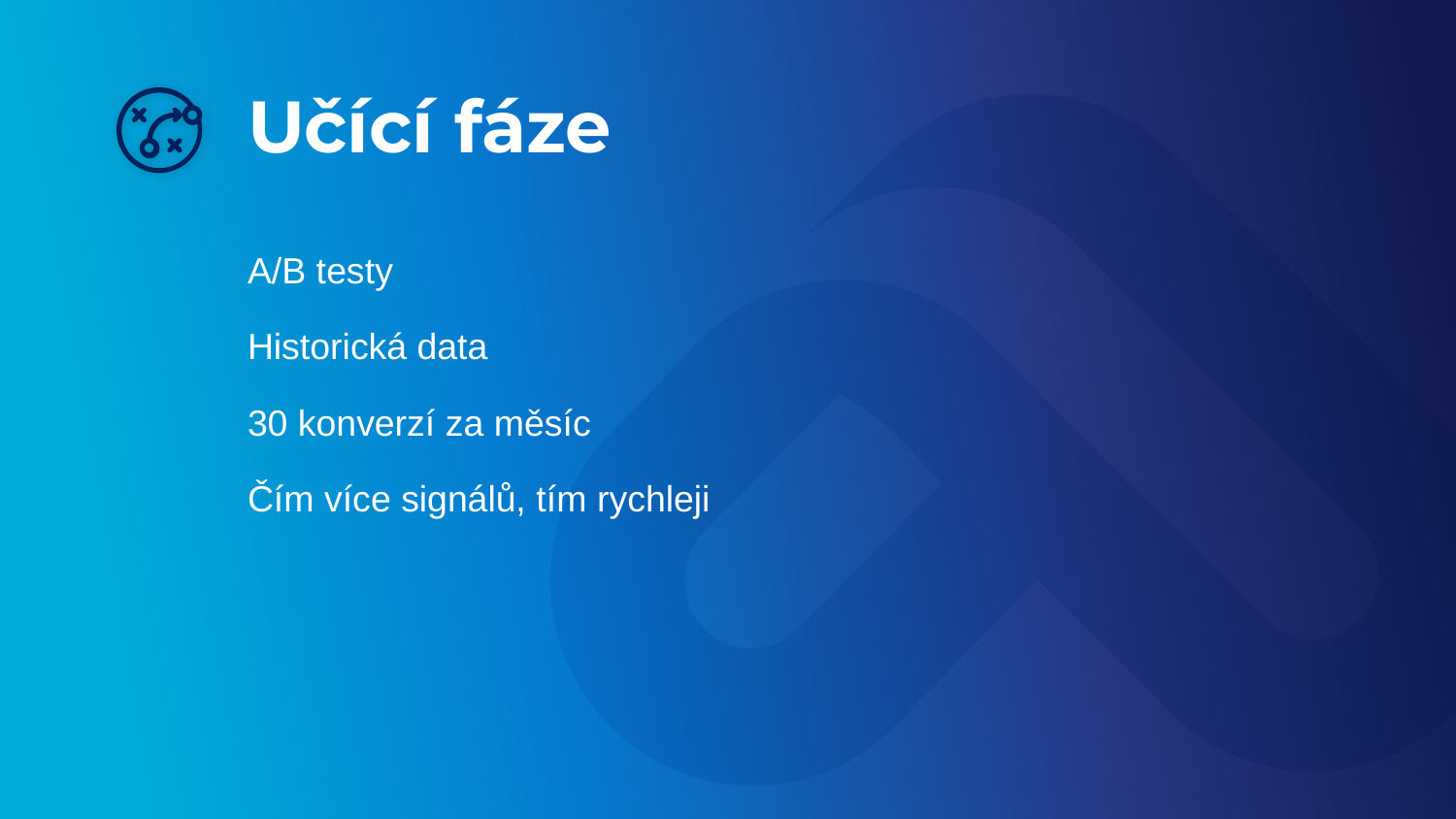

# Učící fáze

A/B testy
Historická data
30 konverzí za měsíc
Čím více signálů, tím rychleji